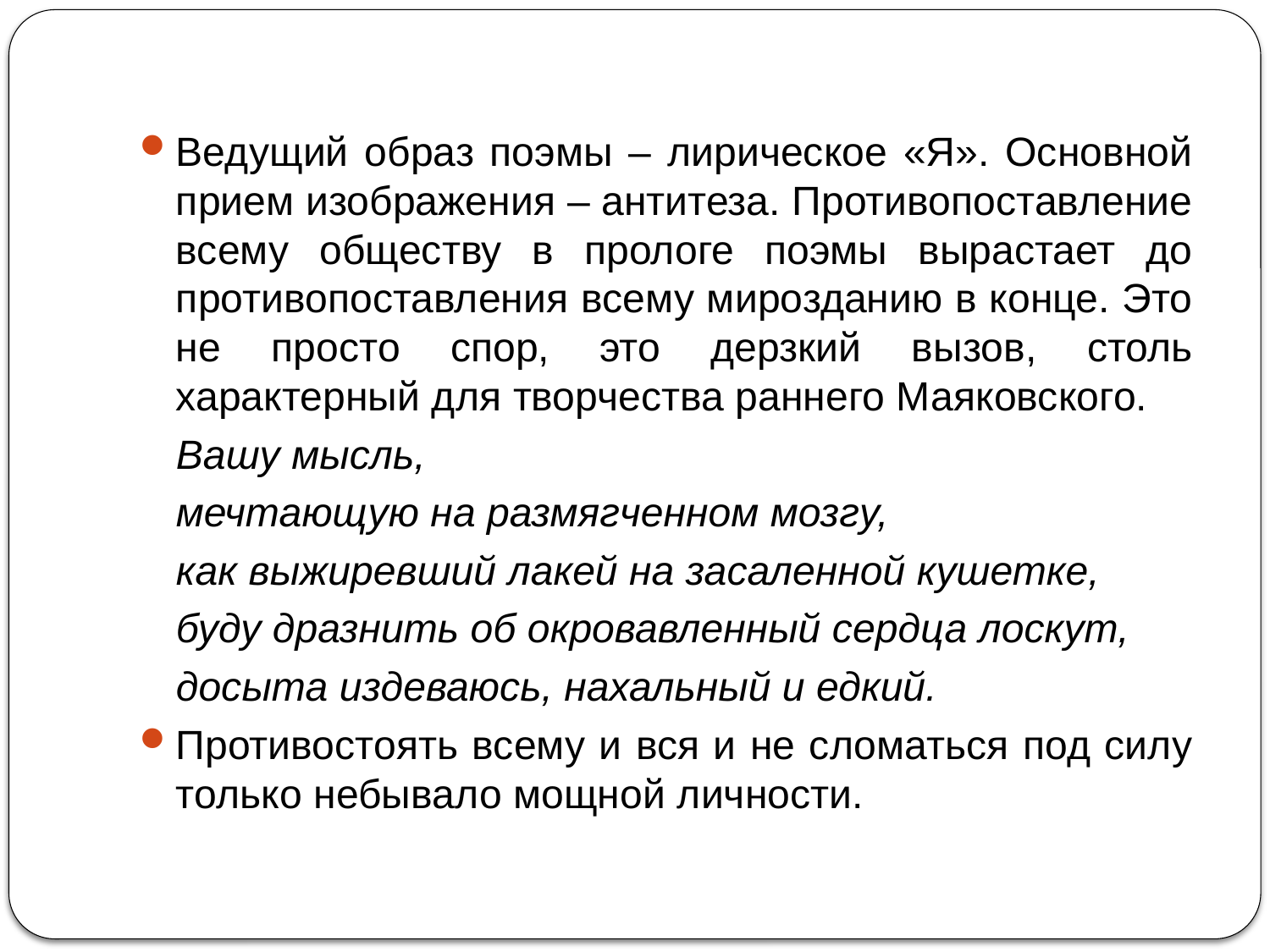

#
Ведущий образ поэмы – лирическое «Я». Основной прием изображения – антитеза. Противопоставление всему обществу в прологе поэмы вырастает до противопоставления всему мирозданию в конце. Это не просто спор, это дерзкий вызов, столь характерный для творчества раннего Маяковского.
	Вашу мысль,
	мечтающую на размягченном мозгу,
	как выжиревший лакей на засаленной кушетке,
	буду дразнить об окровавленный сердца лоскут,
	досыта издеваюсь, нахальный и едкий.
Противостоять всему и вся и не сломаться под силу только небывало мощной личности.